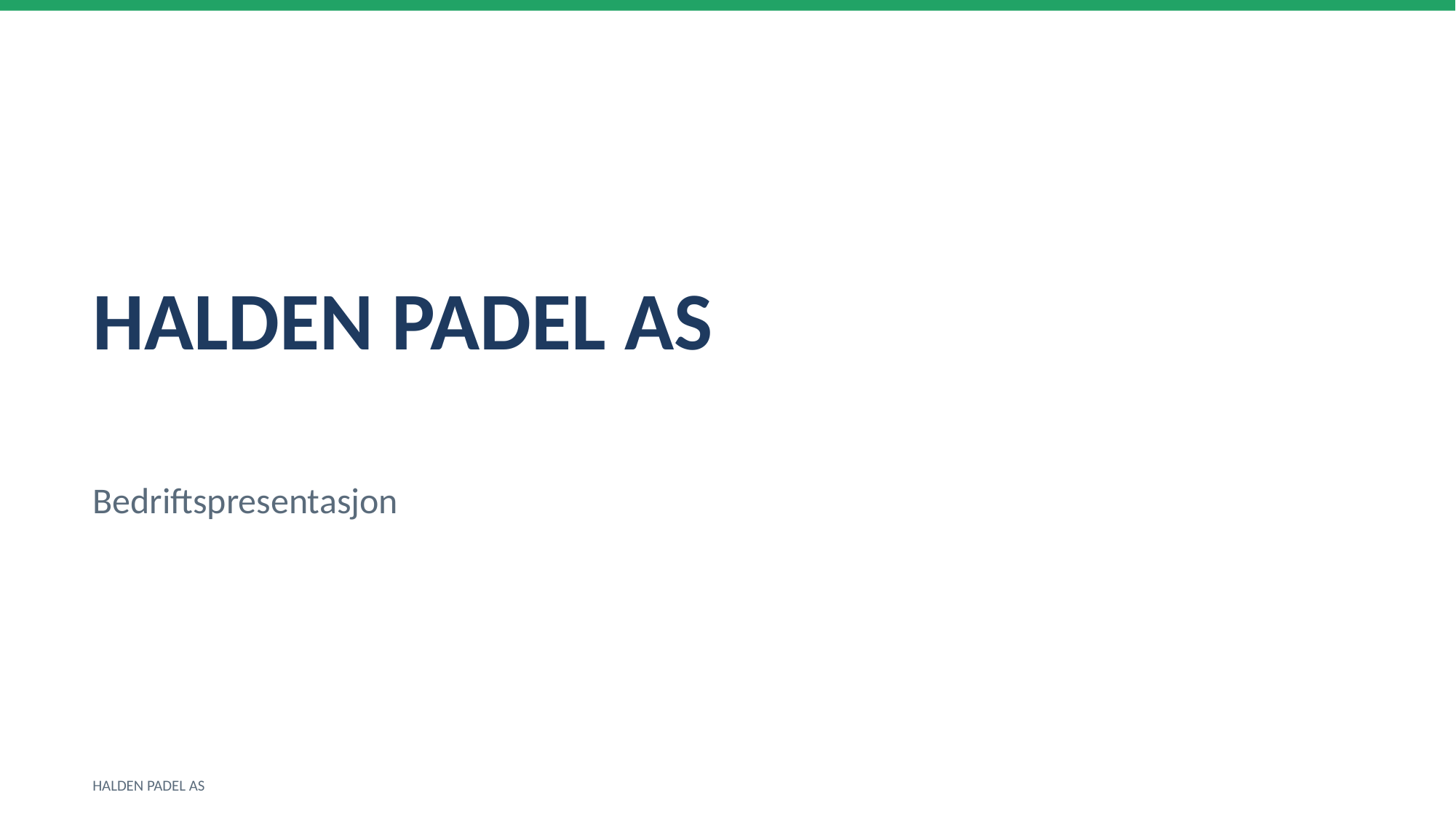

HALDEN PADEL AS
Bedriftspresentasjon
HALDEN PADEL AS